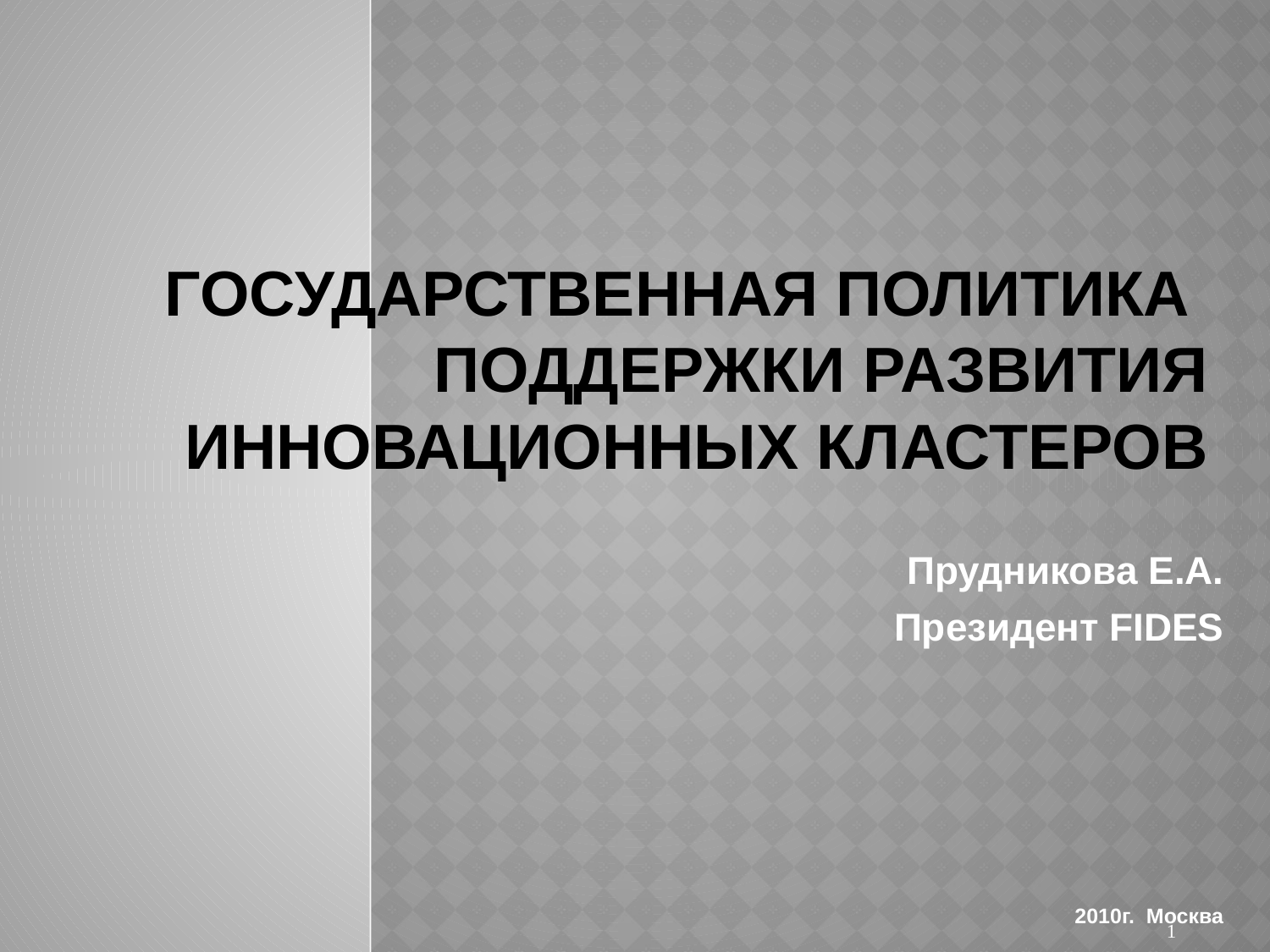

# ГОСУДАРСТВЕННАЯ ПОЛИТИКА  ПОДДЕРЖКИ РАЗВИТИЯ ИННОВАЦИОННЫХ КЛАСТЕРОВ
Прудникова Е.А.
Президент FIDES

2010г.  Москва

1